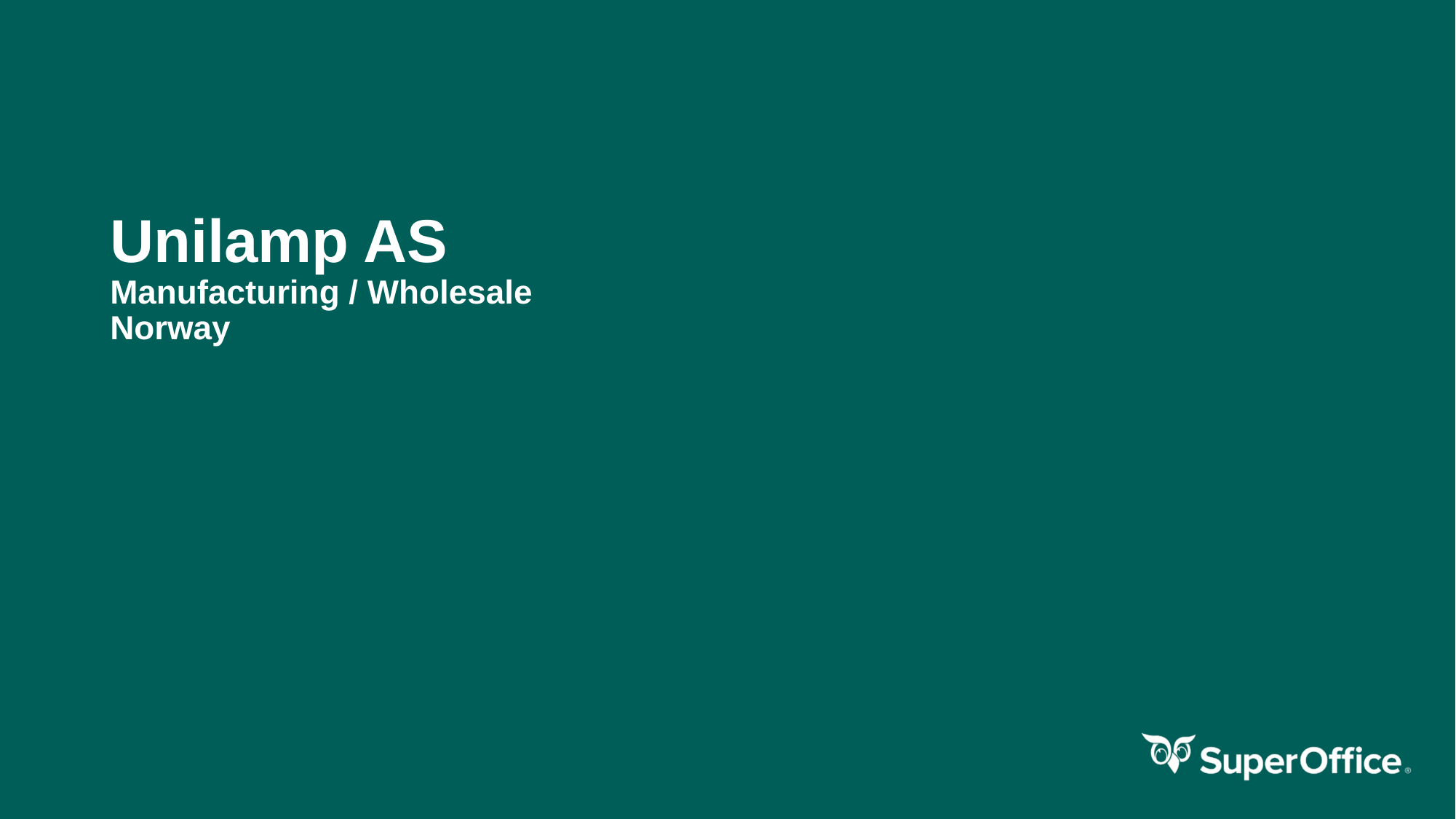

# Unilamp AS Manufacturing / Wholesale Norway